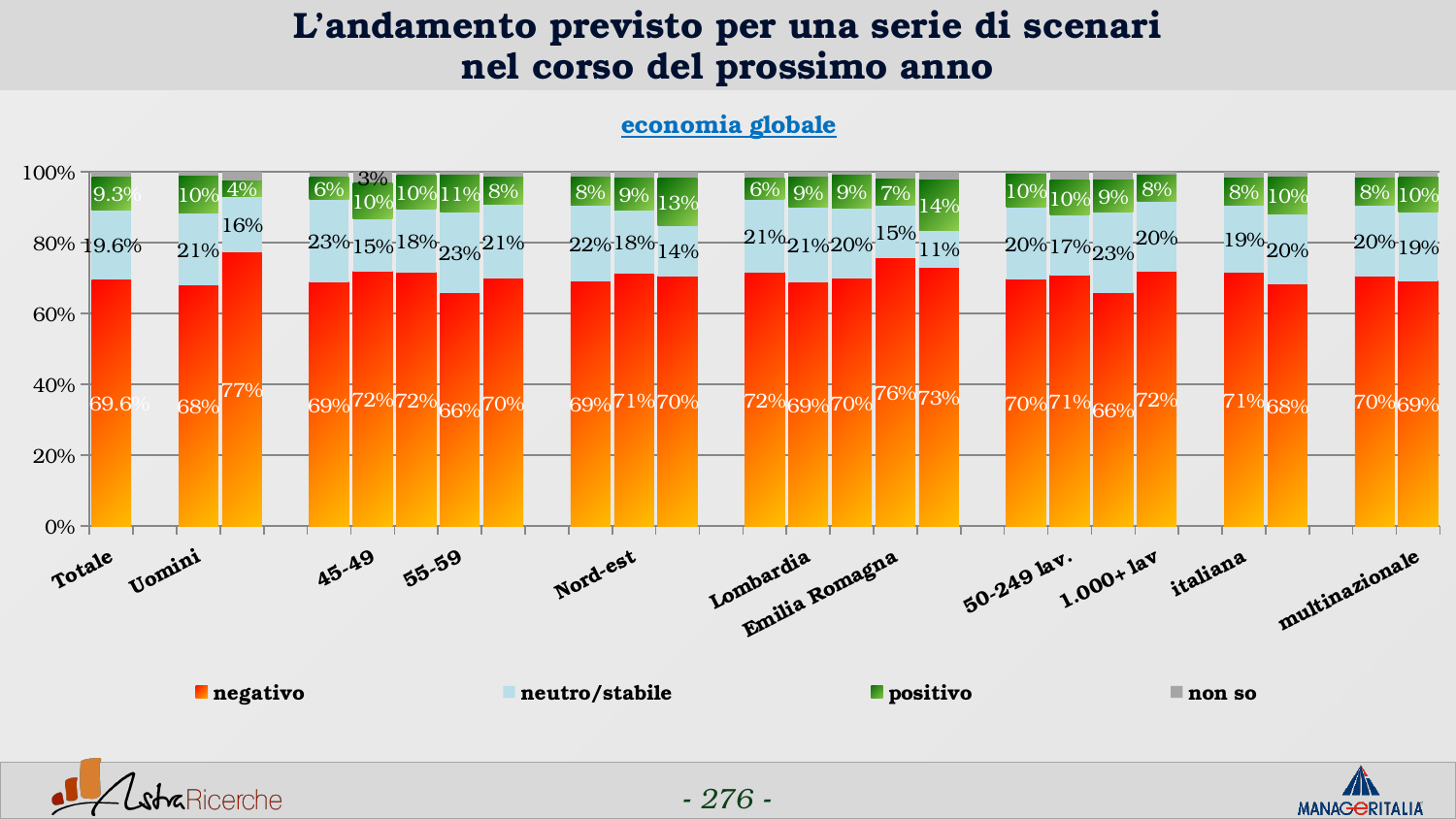

# L’andamento previsto per una serie di scenari nel corso del prossimo anno

### Chart: economia globale

| Category | negativo | neutro/stabile | positivo | non so |
|---|---|---|---|---|
| Totale | 0.6956 | 0.1963 | 0.09300000000000001 | 0.0152 |
|  | None | None | None | None |
| Uomini | 0.6779000000000001 | 0.2054 | 0.10400000000000001 | 0.0127 |
| Donne | 0.7731999999999999 | 0.1561 | 0.0446 | 0.026000000000000002 |
|  | None | None | None | None |
| <44 | 0.6875 | 0.23440000000000003 | 0.0625 | 0.015600000000000001 |
| 45-49 | 0.7178 | 0.14980000000000002 | 0.10099999999999999 | 0.031400000000000004 |
| 50-54 | 0.715 | 0.17809999999999998 | 0.0974 | 0.0095 |
| 55-59 | 0.6583 | 0.22690000000000002 | 0.10640000000000001 | 0.0084 |
| 60+ | 0.6973999999999999 | 0.21030000000000001 | 0.07690000000000001 | 0.0154 |
|  | None | None | None | None |
| Nord-ovest | 0.6890000000000001 | 0.2155 | 0.0817 | 0.0138 |
| Nord-est | 0.7112 | 0.18100000000000002 | 0.09050000000000001 | 0.0172 |
| Centro/Sud | 0.7048000000000001 | 0.1439 | 0.1328 | 0.018500000000000003 |
|  | None | None | None | None |
| Piemonte | 0.7155 | 0.2069 | 0.0603 | 0.0172 |
| Lombardia | 0.6873 | 0.21239999999999998 | 0.0862 | 0.014199999999999999 |
| Veneto | 0.6981 | 0.1981 | 0.0943 | 0.009399999999999999 |
| Emilia Romagna | 0.7553 | 0.1489 | 0.0745 | 0.0213 |
| Lazio | 0.7293000000000001 | 0.10529999999999999 | 0.1429 | 0.0226 |
|  | None | None | None | None |
| 1-50 lav. | 0.6956 | 0.203 | 0.0951 | 0.0063 |
| 50-249 lav. | 0.7064 | 0.1702 | 0.1 | 0.023399999999999997 |
| 250-999 lav. | 0.6581 | 0.2279 | 0.0919 | 0.022099999999999998 |
| 1.000+ lav | 0.7173 | 0.19829999999999998 | 0.0759 | 0.0084 |
|  | None | None | None | None |
| italiana | 0.7143 | 0.19210000000000002 | 0.07780000000000001 | 0.0159 |
| estera | 0.6812999999999999 | 0.19949999999999998 | 0.10460000000000001 | 0.0146 |
|  | None | None | None | None |
| nazionale | 0.7045999999999999 | 0.1996 | 0.07980000000000001 | 0.016 |
| multinazionale | 0.6909000000000001 | 0.1945 | 0.0999 | 0.0147 |